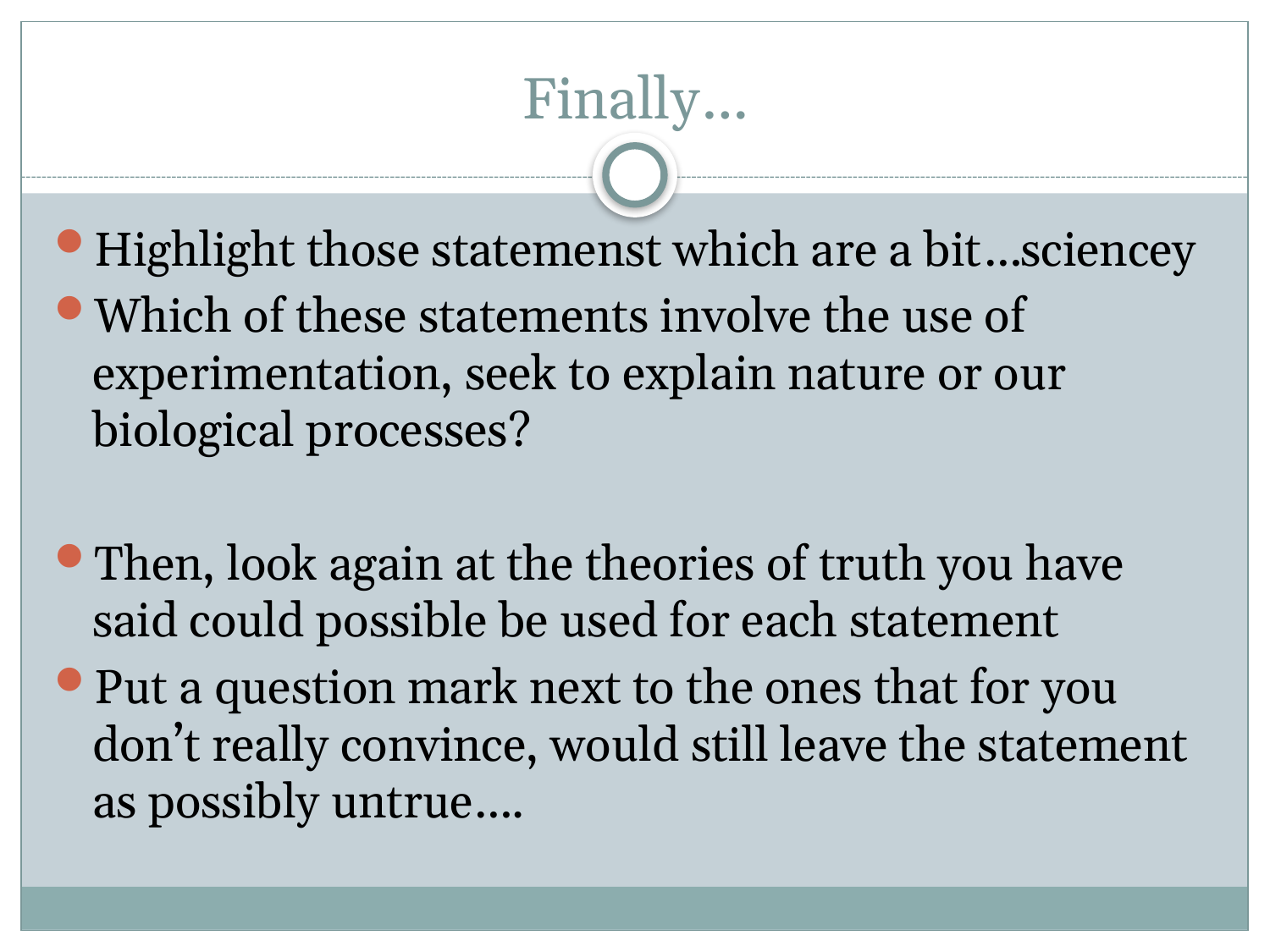

# Finally…
Highlight those statemenst which are a bit…sciencey
Which of these statements involve the use of experimentation, seek to explain nature or our biological processes?

Then, look again at the theories of truth you have said could possible be used for each statement
Put a question mark next to the ones that for you don’t really convince, would still leave the statement as possibly untrue….